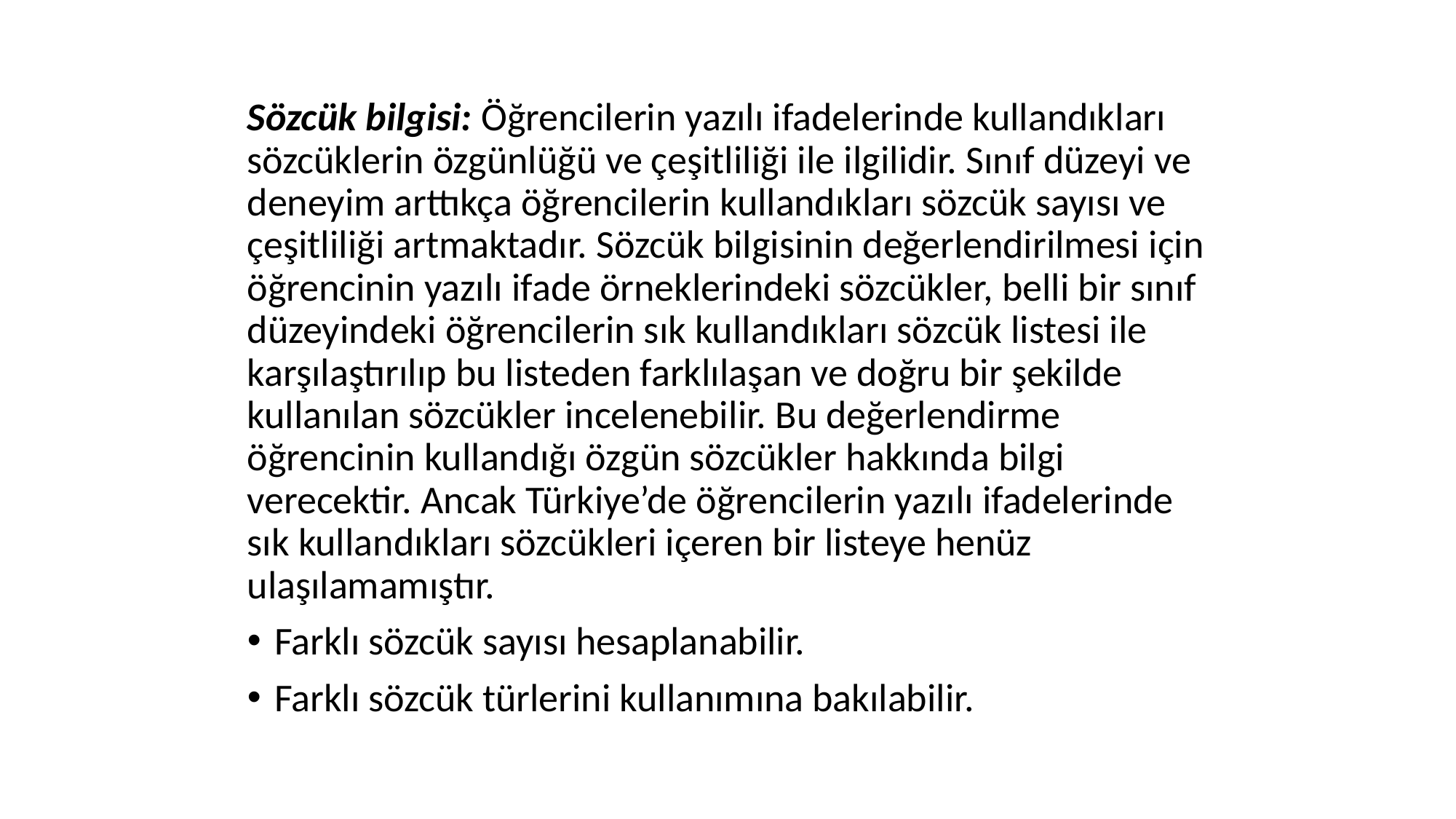

Sözcük bilgisi: Öğrencilerin yazılı ifadelerinde kullandıkları sözcüklerin özgünlüğü ve çeşitliliği ile ilgilidir. Sınıf düzeyi ve deneyim arttıkça öğrencilerin kullandıkları sözcük sayısı ve çeşitliliği artmaktadır. Sözcük bilgisinin değerlendirilmesi için öğrencinin yazılı ifade örneklerindeki sözcükler, belli bir sınıf düzeyindeki öğrencilerin sık kullandıkları sözcük listesi ile karşılaştırılıp bu listeden farklılaşan ve doğru bir şekilde kullanılan sözcükler incelenebilir. Bu değerlendirme öğrencinin kullandığı özgün sözcükler hakkında bilgi verecektir. Ancak Türkiye’de öğrencilerin yazılı ifadelerinde sık kullandıkları sözcükleri içeren bir listeye henüz ulaşılamamıştır.
Farklı sözcük sayısı hesaplanabilir.
Farklı sözcük türlerini kullanımına bakılabilir.